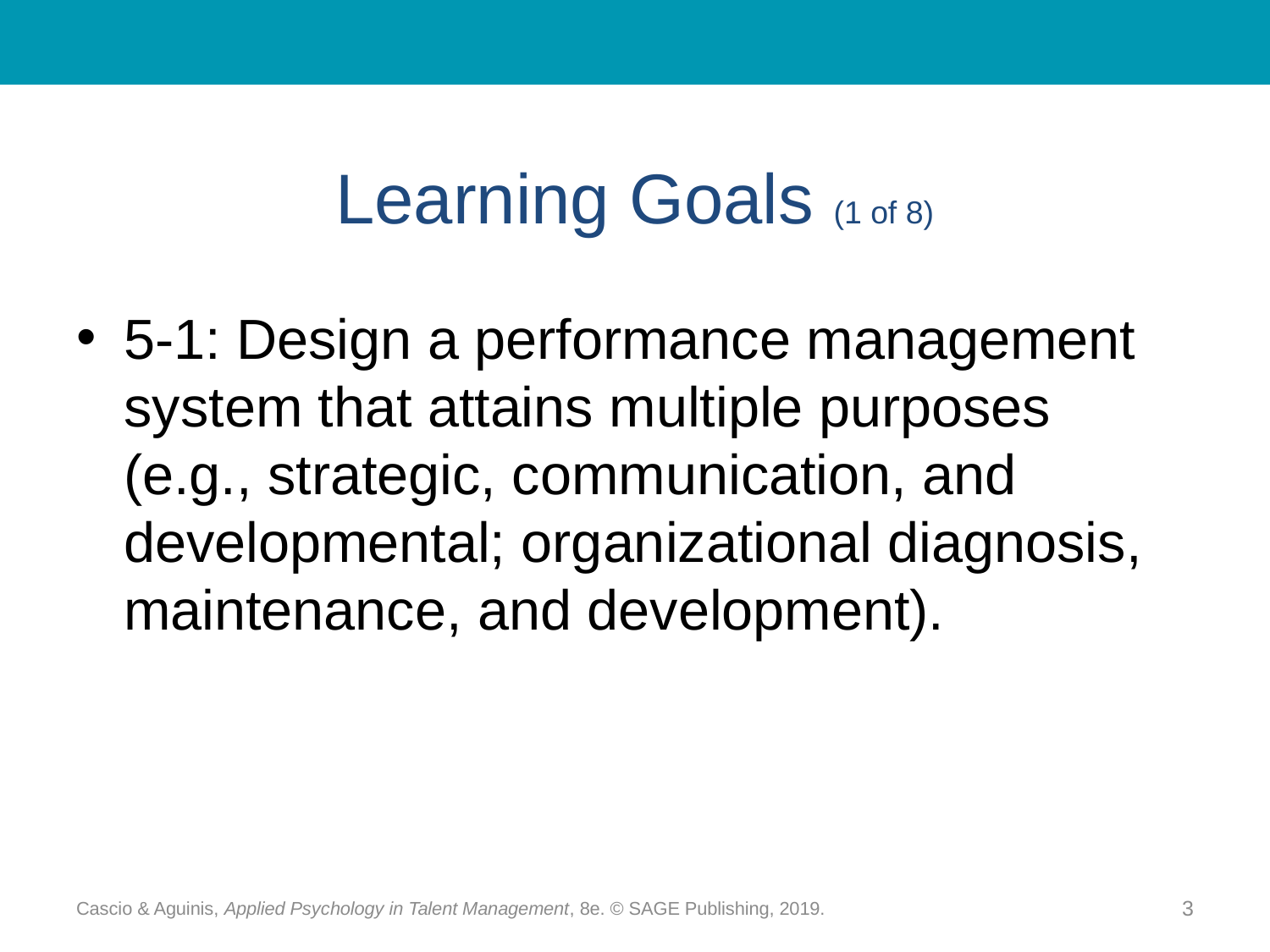

# Learning Goals (1 of 8)
5-1: Design a performance management system that attains multiple purposes (e.g., strategic, communication, and developmental; organizational diagnosis, maintenance, and development).

Cascio & Aguinis, Applied Psychology in Talent Management, 8e. © SAGE Publishing, 2019.
3